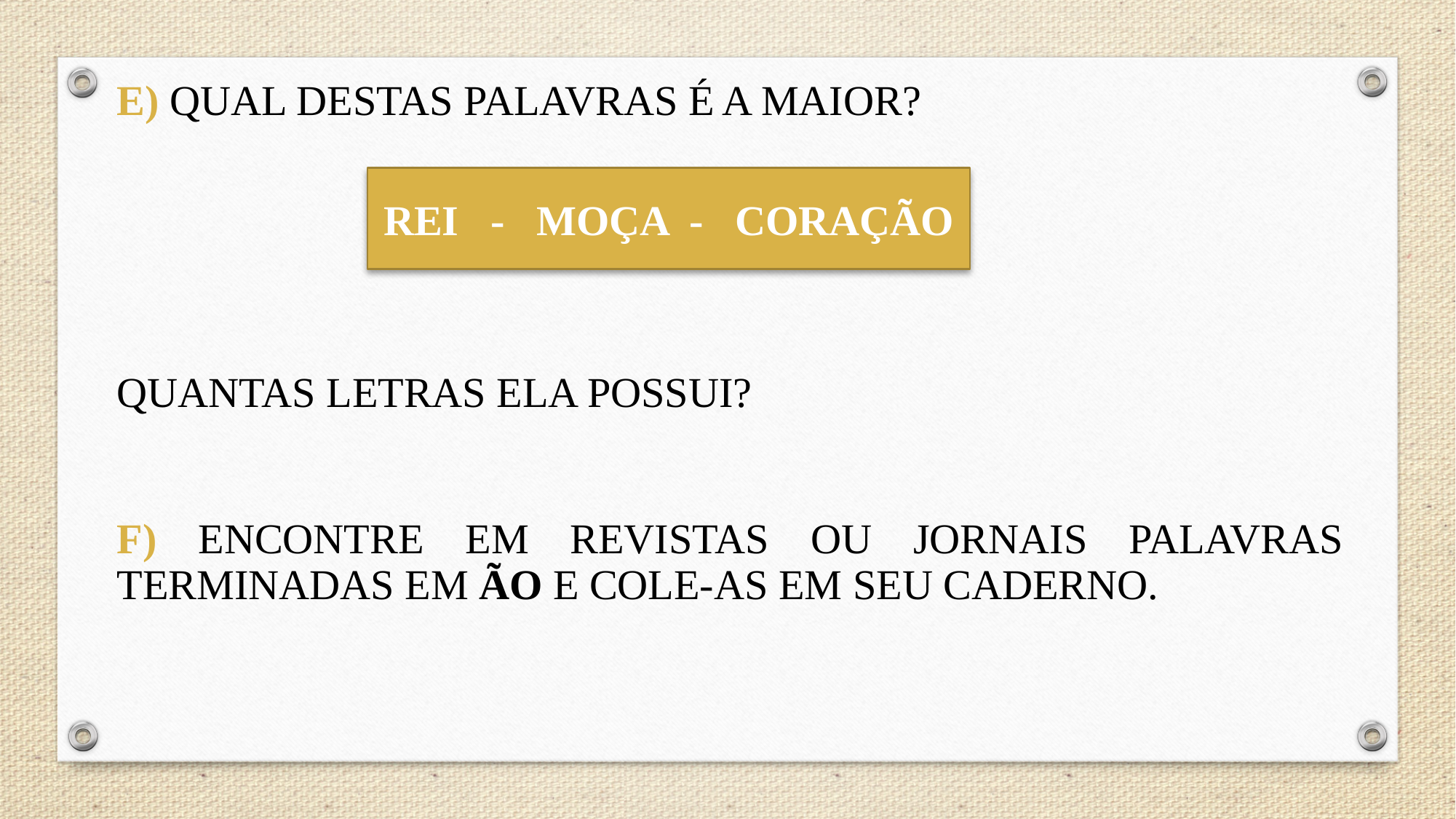

E) QUAL DESTAS PALAVRAS É A MAIOR?

QUANTAS LETRAS ELA POSSUI?

F) ENCONTRE EM REVISTAS OU JORNAIS PALAVRAS TERMINADAS EM ÃO E COLE-AS EM SEU CADERNO.

REI   -   MOÇA  -   CORAÇÃO